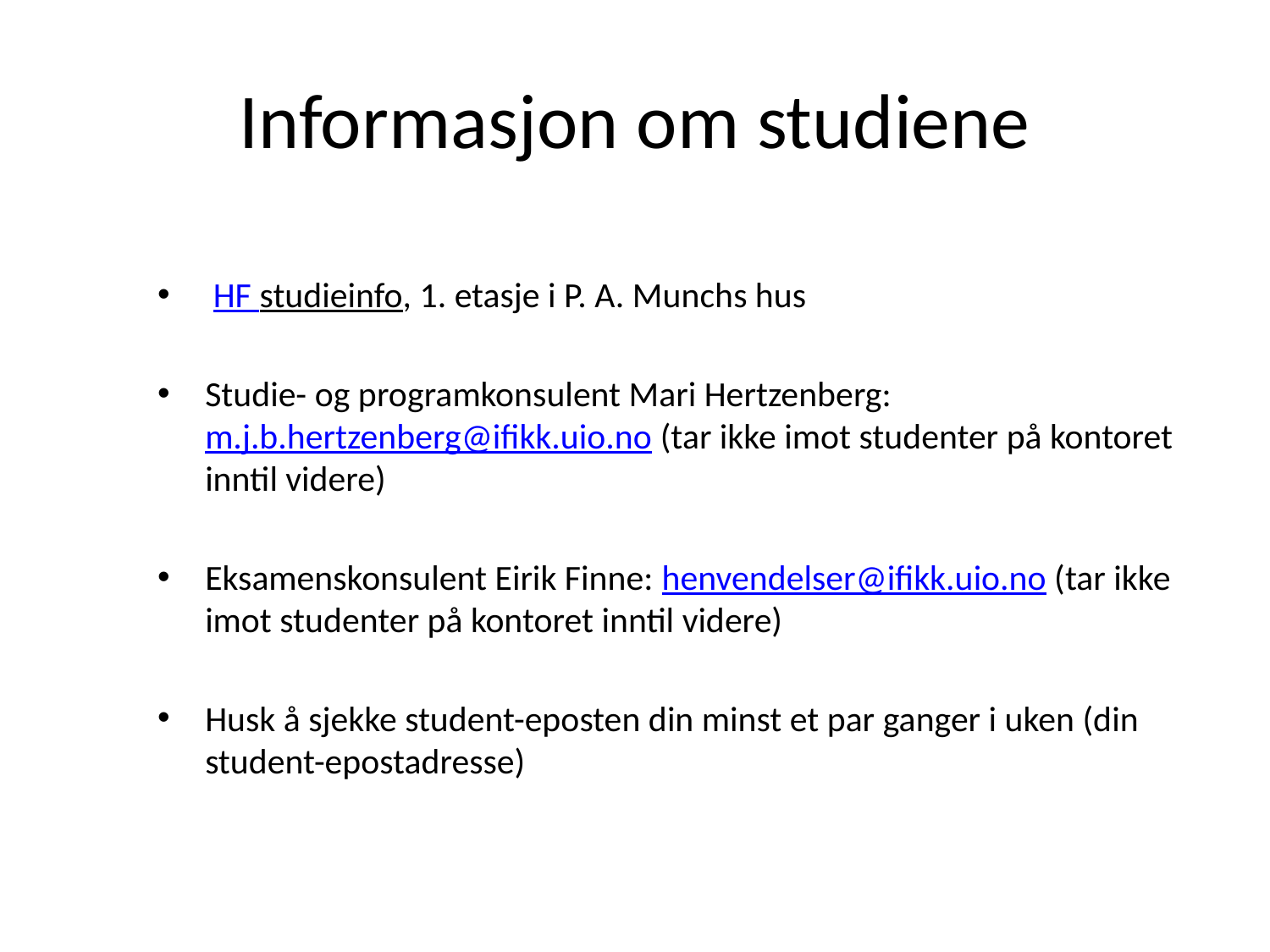

# Informasjon om studiene
 HF studieinfo, 1. etasje i P. A. Munchs hus

Studie- og programkonsulent Mari Hertzenberg: m.j.b.hertzenberg@ifikk.uio.no (tar ikke imot studenter på kontoret inntil videre)

Eksamenskonsulent Eirik Finne: henvendelser@ifikk.uio.no (tar ikke imot studenter på kontoret inntil videre)

Husk å sjekke student-eposten din minst et par ganger i uken (din student-epostadresse)